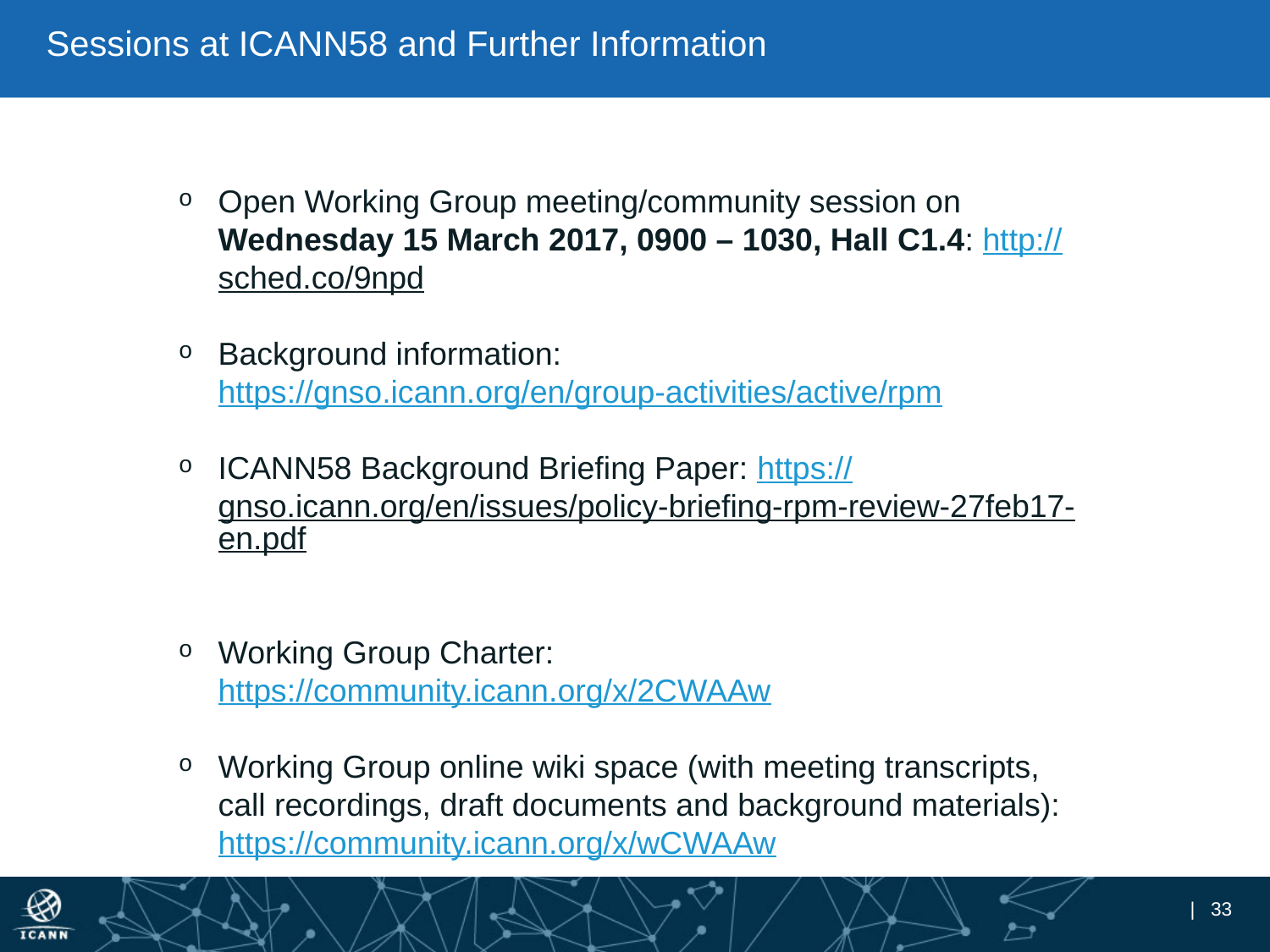

# Sessions at ICANN58 and Further Information
Open Working Group meeting/community session on Wednesday 15 March 2017, 0900 – 1030, Hall C1.4: http://sched.co/9npd

Background information: https://gnso.icann.org/en/group-activities/active/rpm

ICANN58 Background Briefing Paper: https://gnso.icann.org/en/issues/policy-briefing-rpm-review-27feb17-en.pdf

Working Group Charter: https://community.icann.org/x/2CWAAw

Working Group online wiki space (with meeting transcripts, call recordings, draft documents and background materials): https://community.icann.org/x/wCWAAw